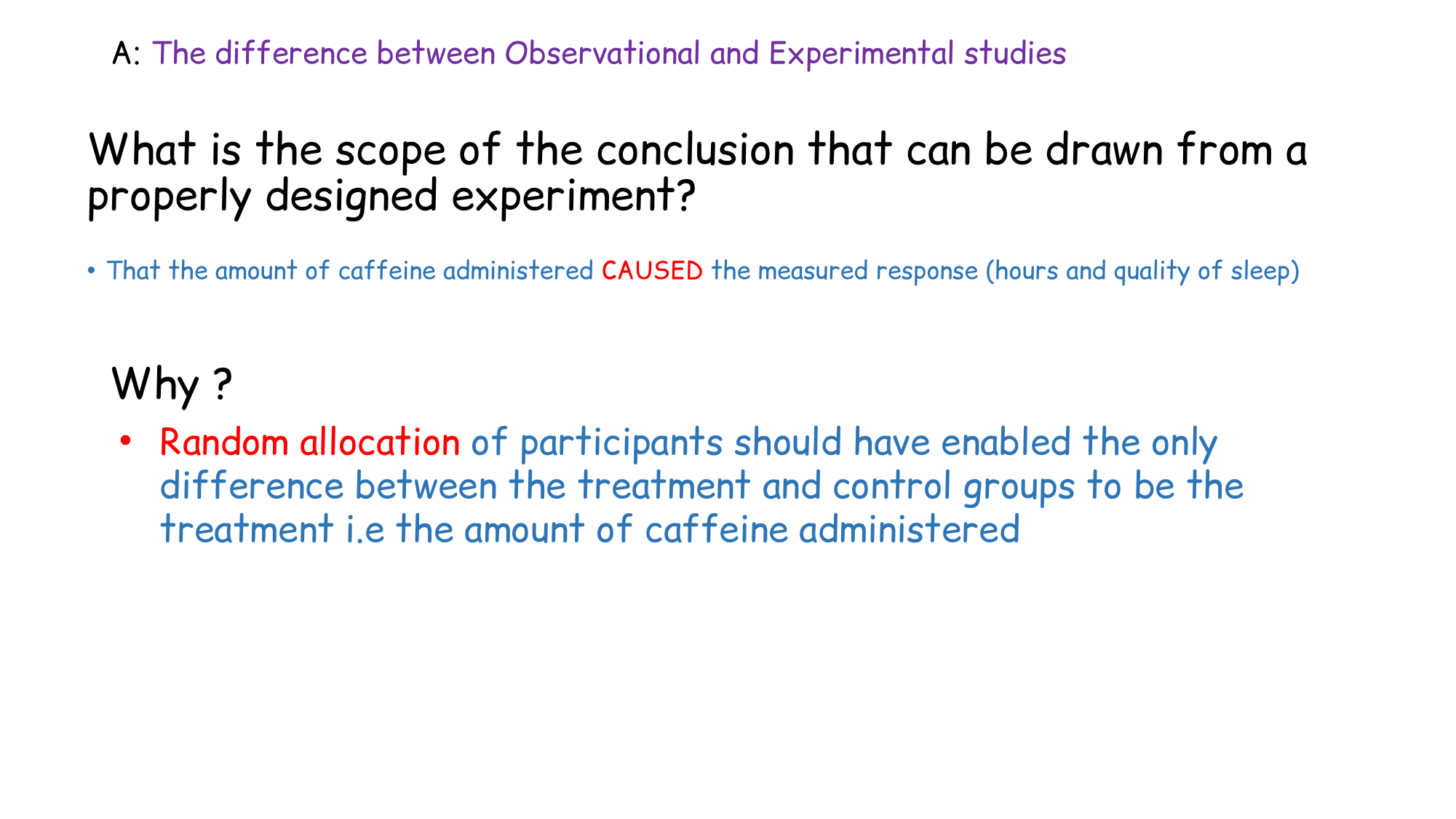

A: The difference between Observational and Experimental studies
# What is the scope of the conclusion that can be drawn from a properly designed experiment?
That the amount of caffeine administered CAUSED the measured response (hours and quality of sleep)

Why ?
Random allocation of participants should have enabled the only difference between the treatment and control groups to be the treatment i.e the amount of caffeine administered